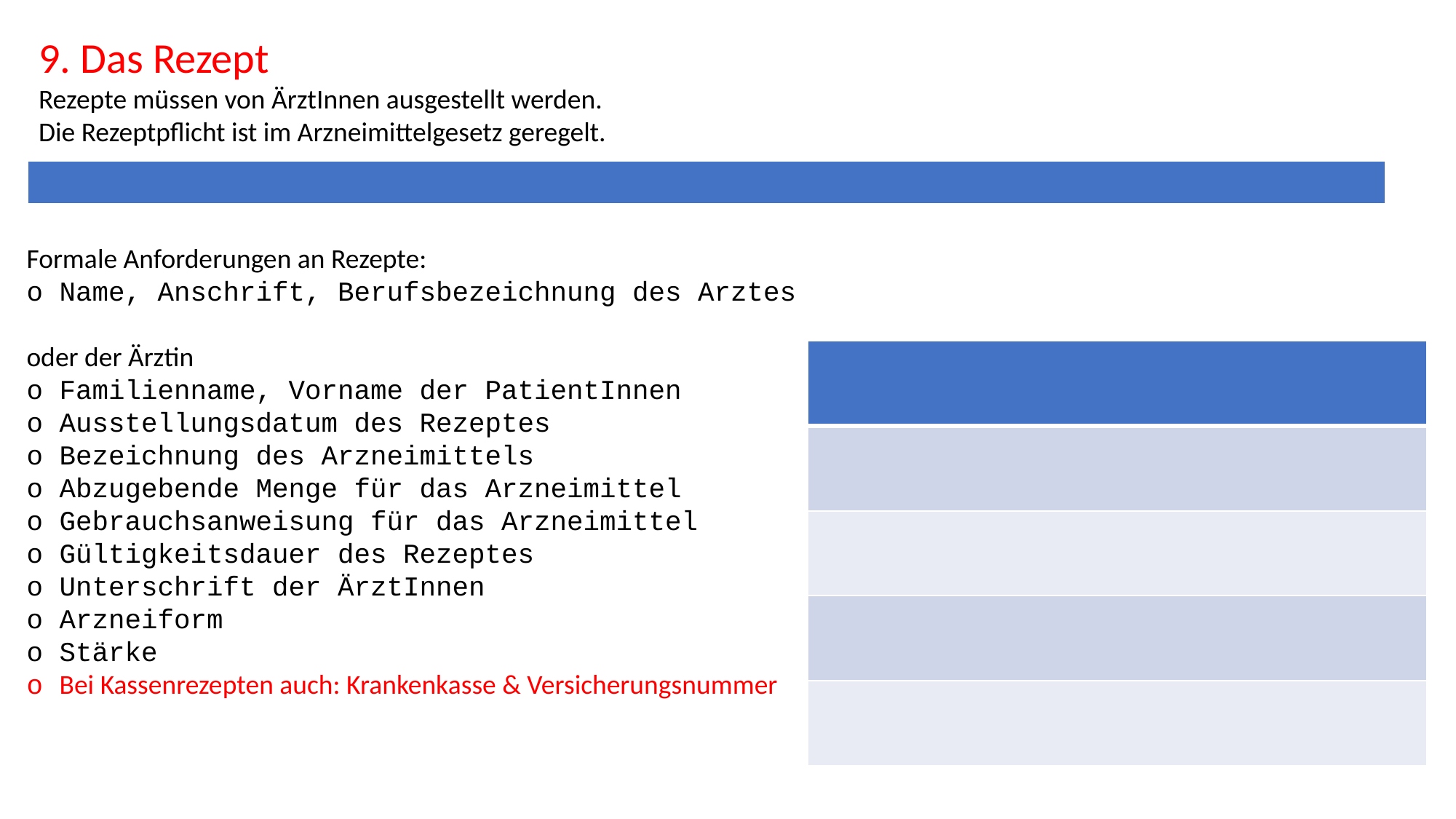

9. Das Rezept
Rezepte müssen von ÄrztInnen ausgestellt werden.
Die Rezeptpflicht ist im Arzneimittelgesetz geregelt.

|  |
| --- |
Formale Anforderungen an Rezepte:
o Name, Anschrift, Berufsbezeichnung des Arztes

oder der Ärztin
o Familienname, Vorname der PatientInnen
o Ausstellungsdatum des Rezeptes
o Bezeichnung des Arzneimittels
o Abzugebende Menge für das Arzneimittel
o Gebrauchsanweisung für das Arzneimittel
o Gültigkeitsdauer des Rezeptes
o Unterschrift der ÄrztInnen
o Arzneiform
o Stärke
o Bei Kassenrezepten auch: Krankenkasse & Versicherungsnummer

|  |
| --- |
|  |
|  |
|  |
|  |